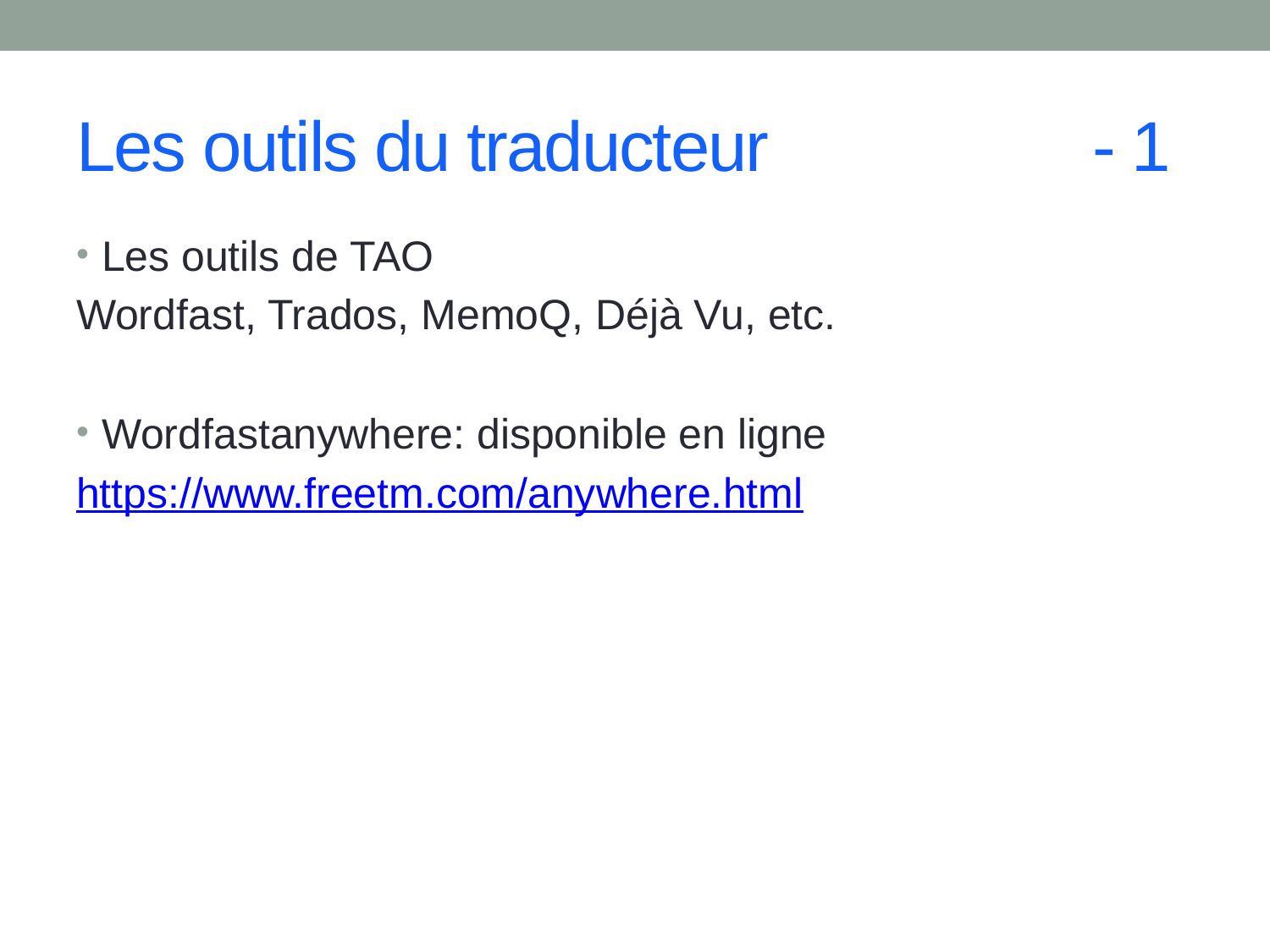

# Les outils du traducteur 			- 1
Les outils de TAO
Wordfast, Trados, MemoQ, Déjà Vu, etc.

Wordfastanywhere: disponible en ligne
https://www.freetm.com/anywhere.html